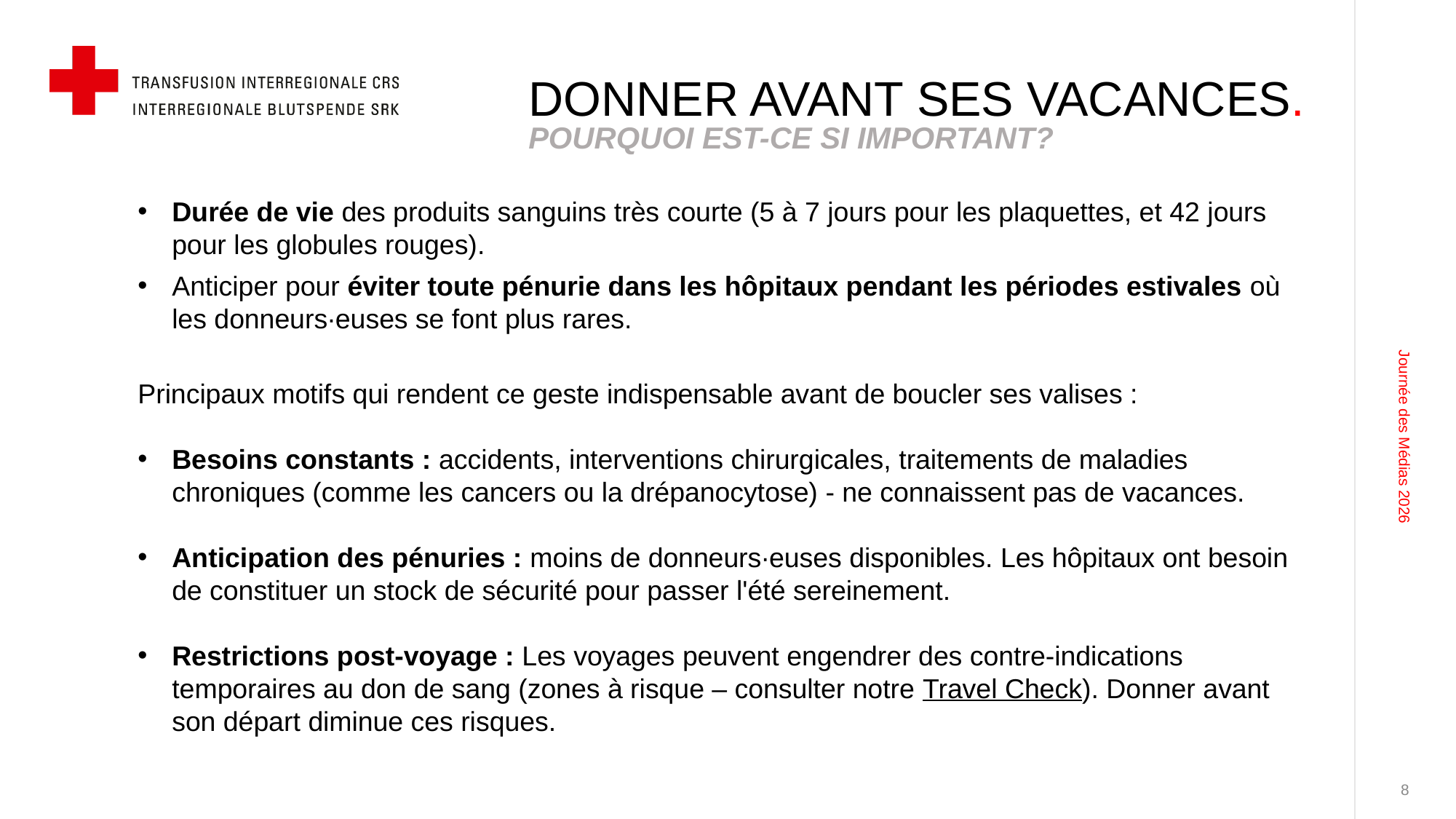

# Donner avant ses vacances.
Pourquoi est-ce si important?
Durée de vie des produits sanguins très courte (5 à 7 jours pour les plaquettes, et 42 jours pour les globules rouges).
Anticiper pour éviter toute pénurie dans les hôpitaux pendant les périodes estivales où les donneurs∙euses se font plus rares.

Principaux motifs qui rendent ce geste indispensable avant de boucler ses valises :

Besoins constants : accidents, interventions chirurgicales, traitements de maladies chroniques (comme les cancers ou la drépanocytose) - ne connaissent pas de vacances.

Anticipation des pénuries : moins de donneurs∙euses disponibles. Les hôpitaux ont besoin de constituer un stock de sécurité pour passer l'été sereinement.

Restrictions post-voyage : Les voyages peuvent engendrer des contre-indications temporaires au don de sang (zones à risque – consulter notre Travel Check). Donner avant son départ diminue ces risques.
Journée des Médias 2026
15. Juni 2026
8